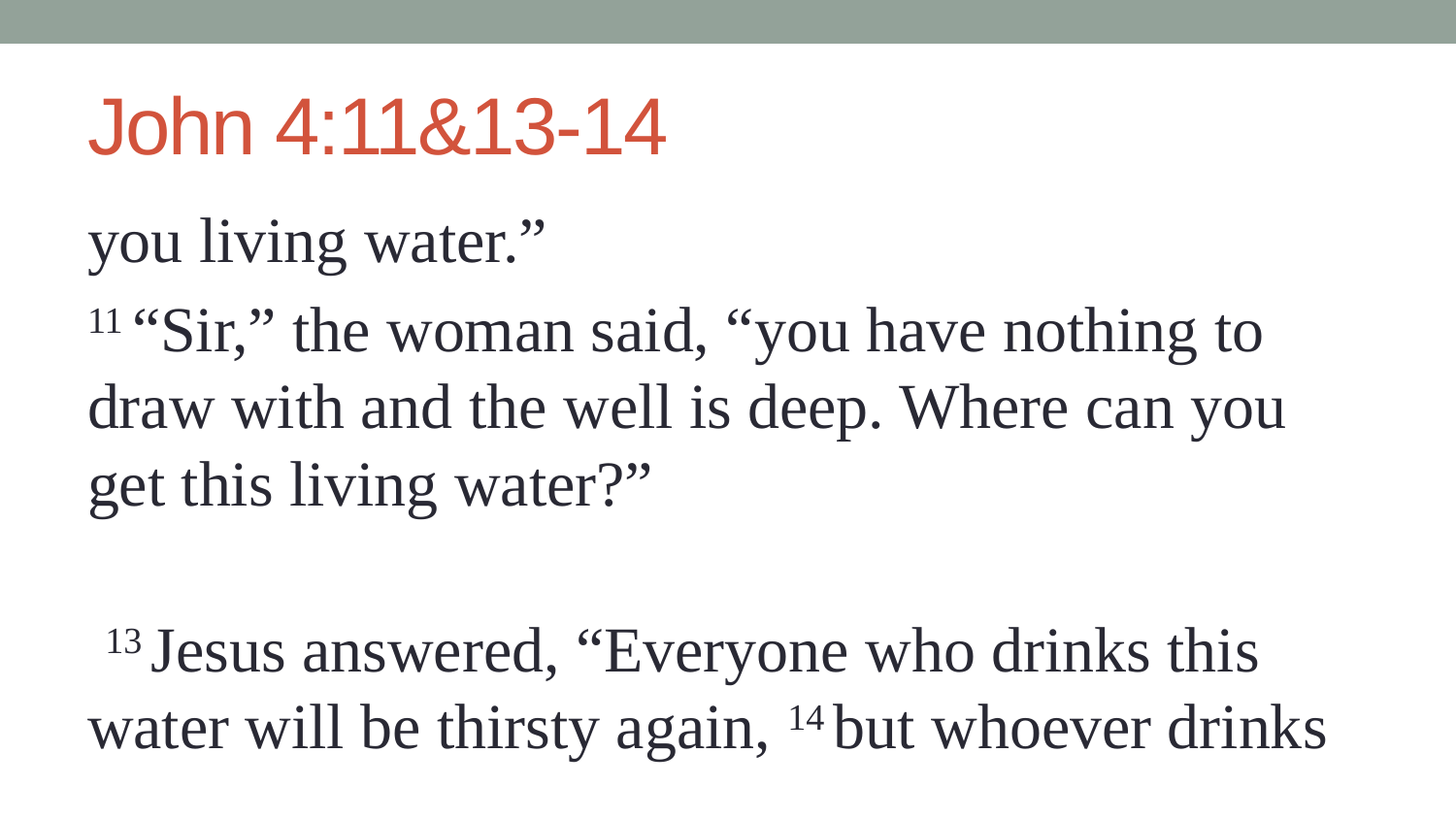

# John 4:11&13-14
you living water.”
11 “Sir,” the woman said, “you have nothing to draw with and the well is deep. Where can you get this living water?”
 13 Jesus answered, “Everyone who drinks this water will be thirsty again, 14 but whoever drinks